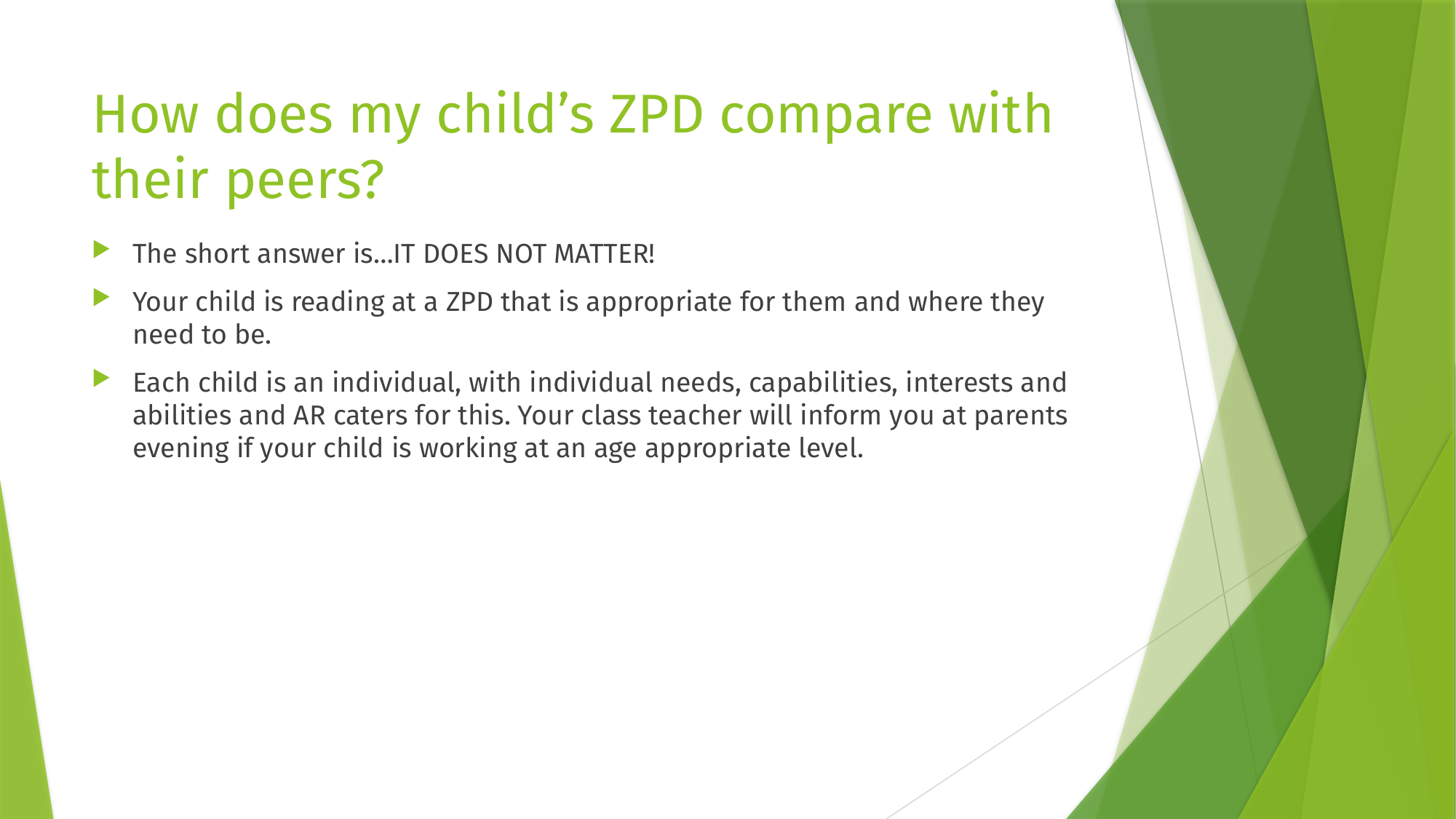

# How does my child’s ZPD compare with their peers?
The short answer is…IT DOES NOT MATTER!
Your child is reading at a ZPD that is appropriate for them and where they need to be.
Each child is an individual, with individual needs, capabilities, interests and abilities and AR caters for this. Your class teacher will inform you at parents evening if your child is working at an age appropriate level.